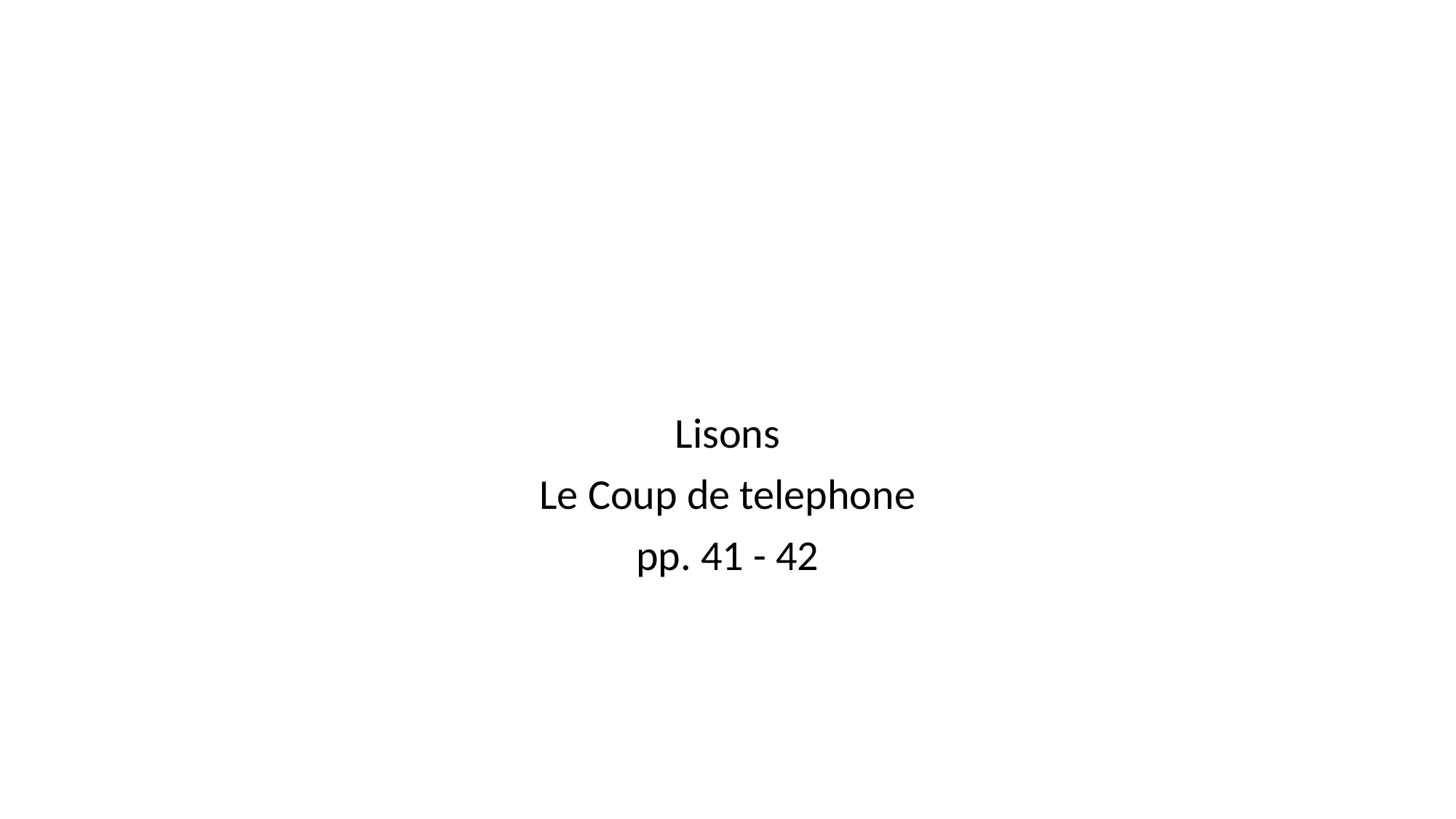

#

Lisons
Le Coup de telephone
pp. 41 - 42